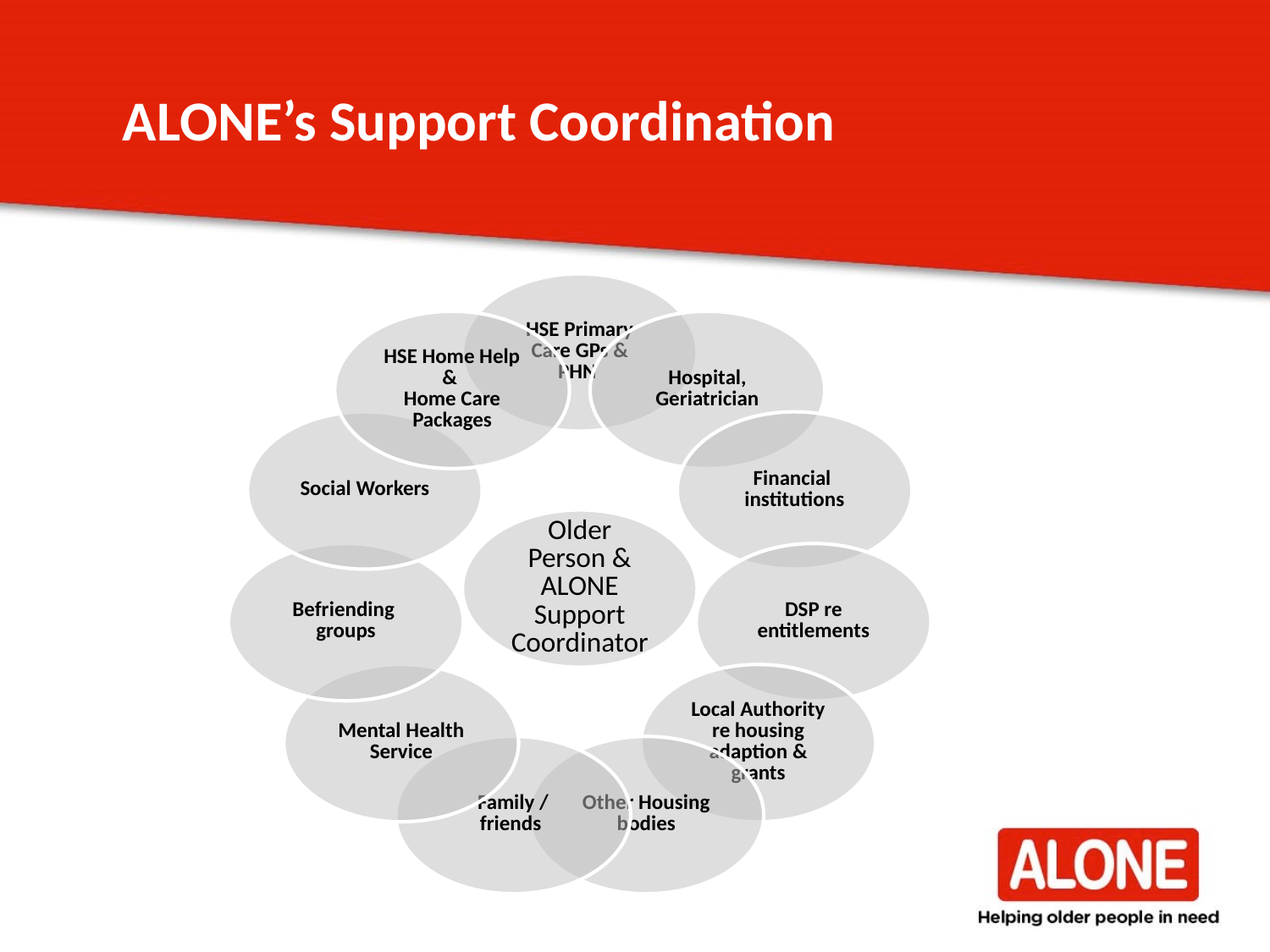

ALONE’s Support Coordination

Older Person &
ALONE Support Coordinator
Mental Health Service
Social Workers
Home Care Packages
Financial  institutions
Other Housing bodies
Family / friends
Hospital,
Geriatrician
Local Authority re housing adaption & grants
DSP re entitlements
Befriending  groups